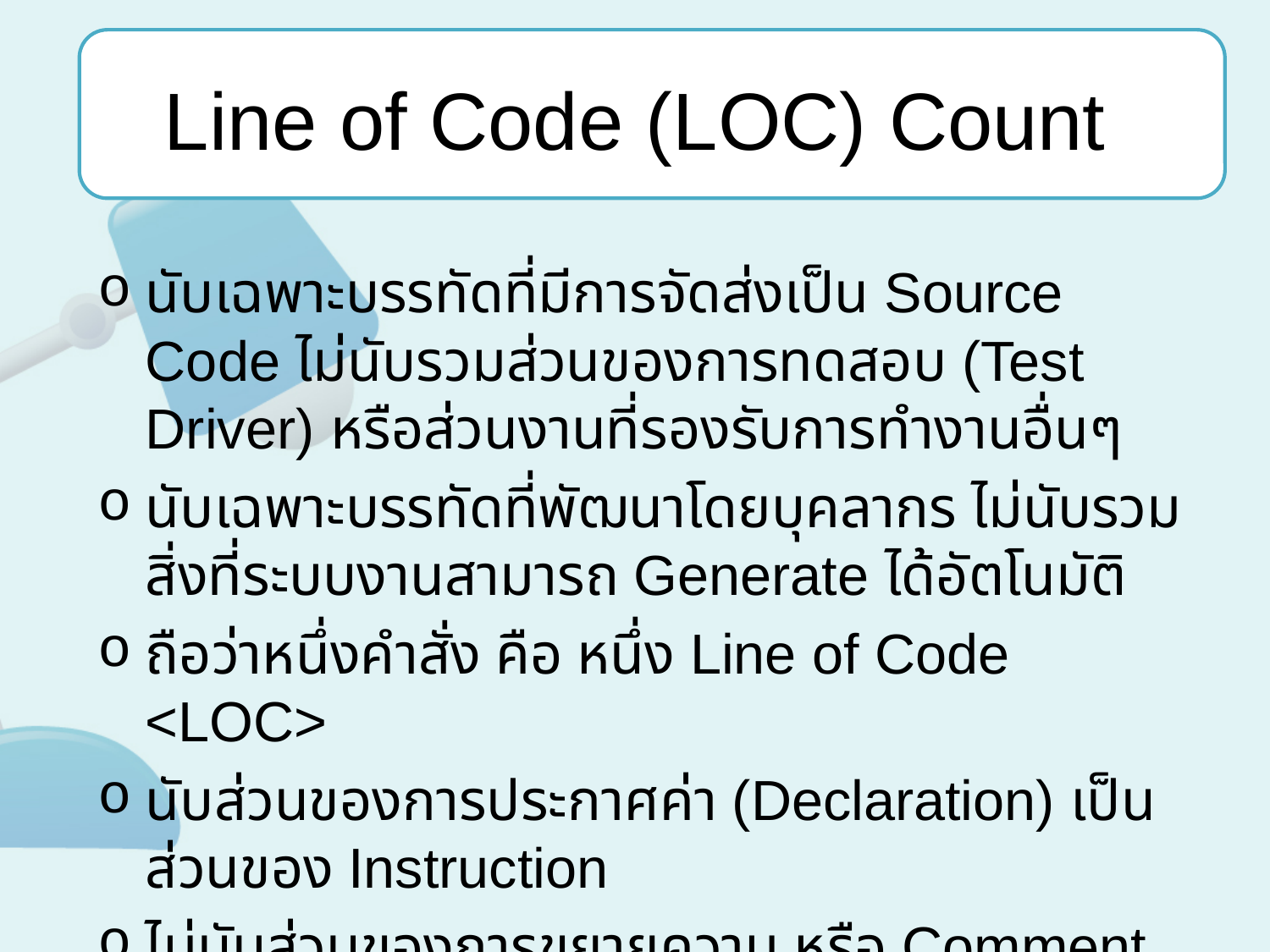

# Line of Code (LOC) Count
นับเฉพาะบรรทัดที่มีการจัดส่งเป็น Source Code ไม่นับรวมส่วนของการทดสอบ (Test Driver) หรือส่วนงานที่รองรับการทำงานอื่นๆ
นับเฉพาะบรรทัดที่พัฒนาโดยบุคลากร ไม่นับรวมสิ่งที่ระบบงานสามารถ Generate ได้อัตโนมัติ
ถือว่าหนึ่งคำสั่ง คือ หนึ่ง Line of Code <LOC>
นับส่วนของการประกาศค่า (Declaration) เป็นส่วนของ Instruction
ไม่นับส่วนของการขยายความ หรือ Comment